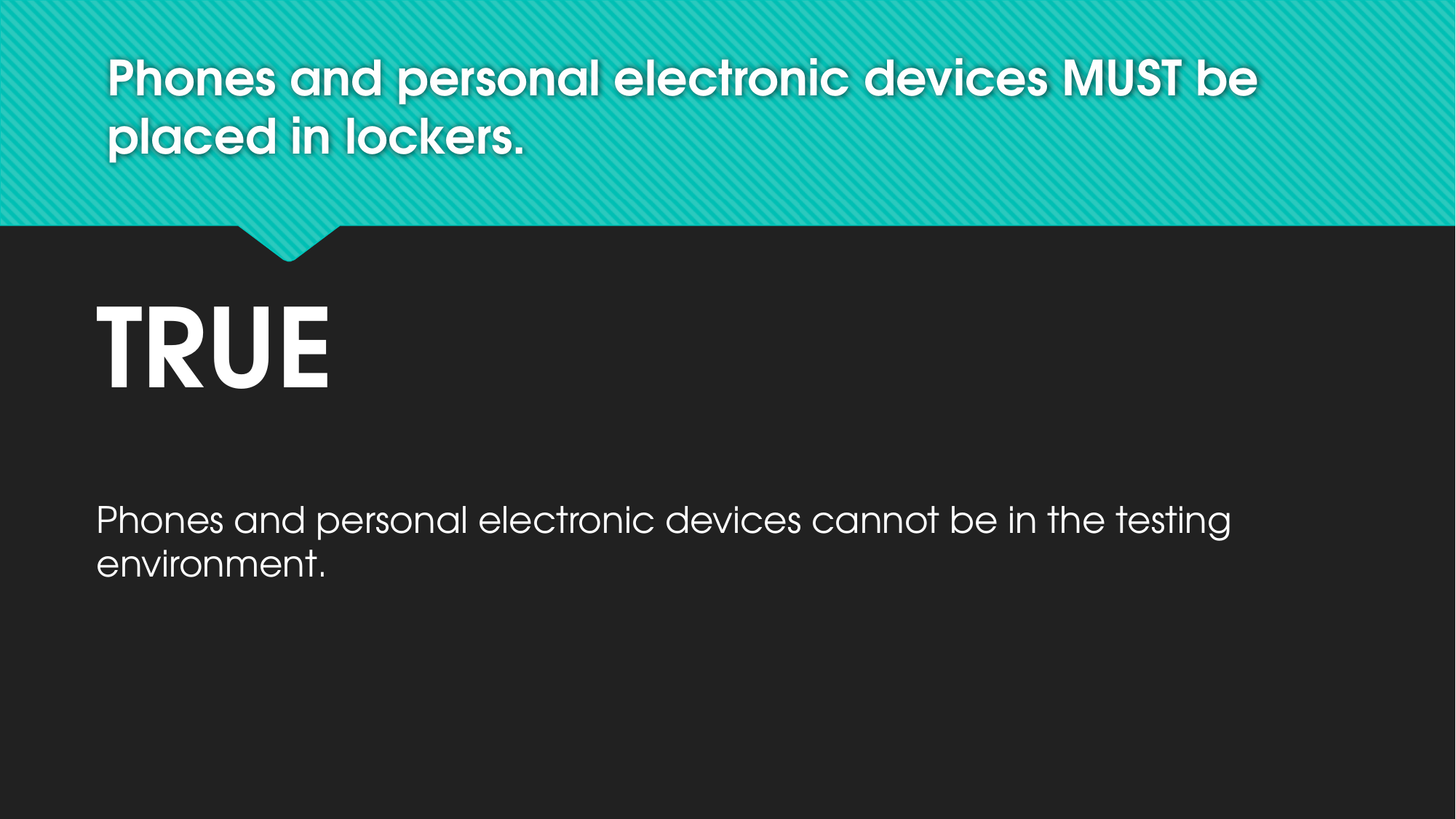

# Phones and personal electronic devices MUST be placed in lockers.
TRUE

Phones and personal electronic devices cannot be in the testing environment.